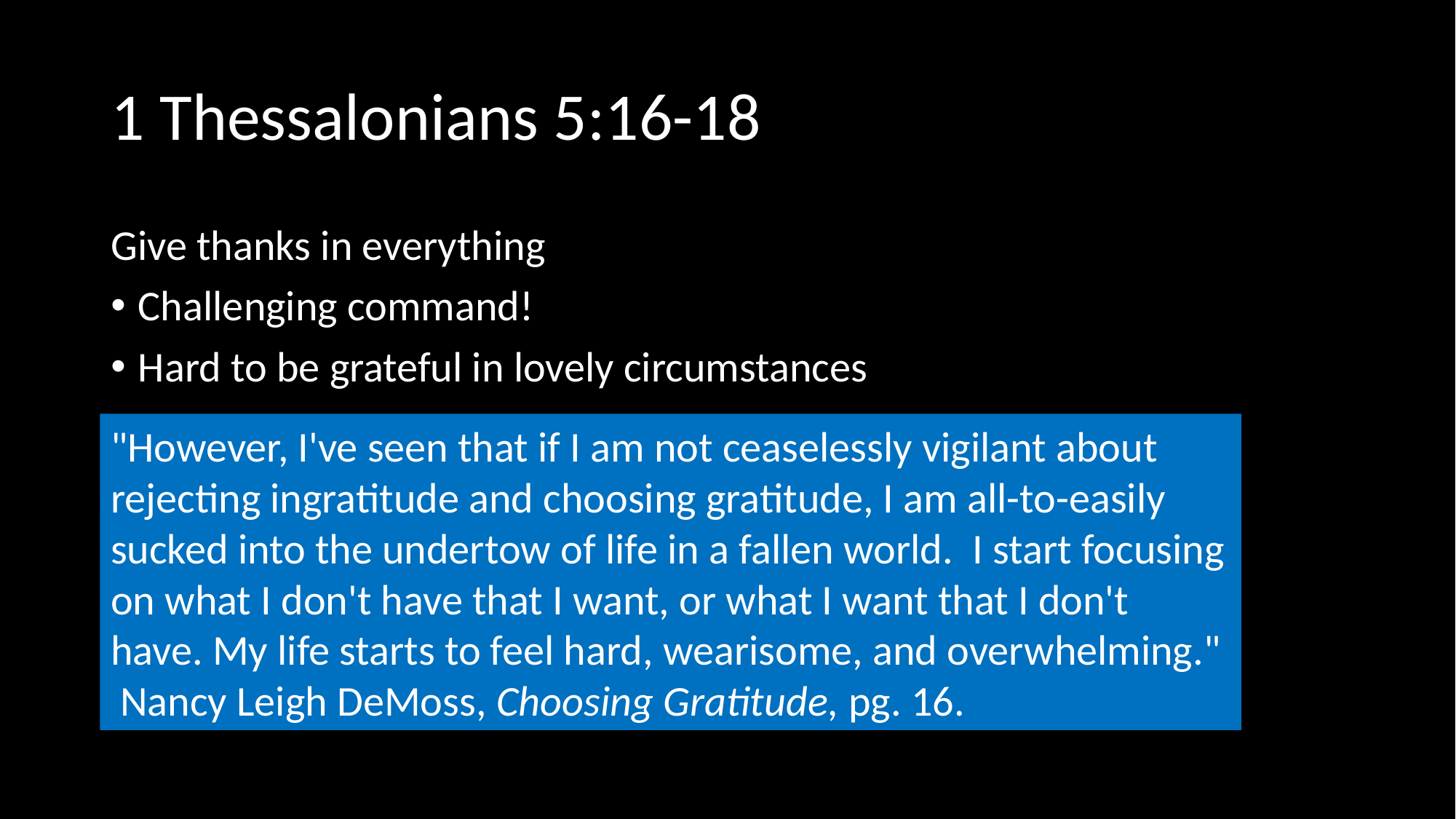

# 1 Thessalonians 5:16-18
Give thanks in everything
Challenging command!
Hard to be grateful in lovely circumstances

"However, I've seen that if I am not ceaselessly vigilant about rejecting ingratitude and choosing gratitude, I am all-to-easily  sucked into the undertow of life in a fallen world.  I start focusing on what I don't have that I want, or what I want that I don't have. My life starts to feel hard, wearisome, and overwhelming."  Nancy Leigh DeMoss, Choosing Gratitude, pg. 16.